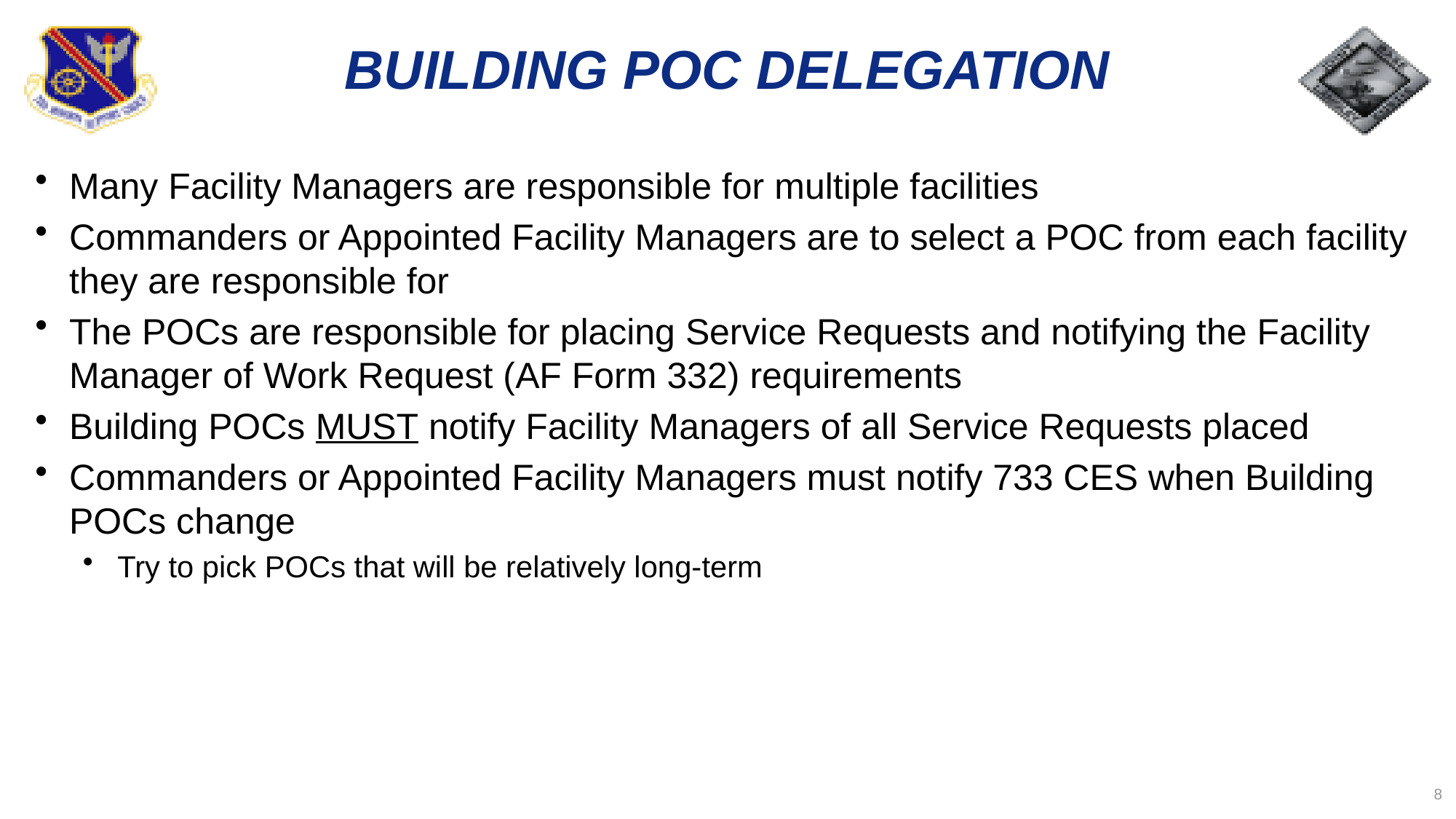

# BUILDING POC DELEGATION
Many Facility Managers are responsible for multiple facilities
Commanders or Appointed Facility Managers are to select a POC from each facility they are responsible for
The POCs are responsible for placing Service Requests and notifying the Facility Manager of Work Request (AF Form 332) requirements
Building POCs MUST notify Facility Managers of all Service Requests placed
Commanders or Appointed Facility Managers must notify 733 CES when Building POCs change
Try to pick POCs that will be relatively long-term
8